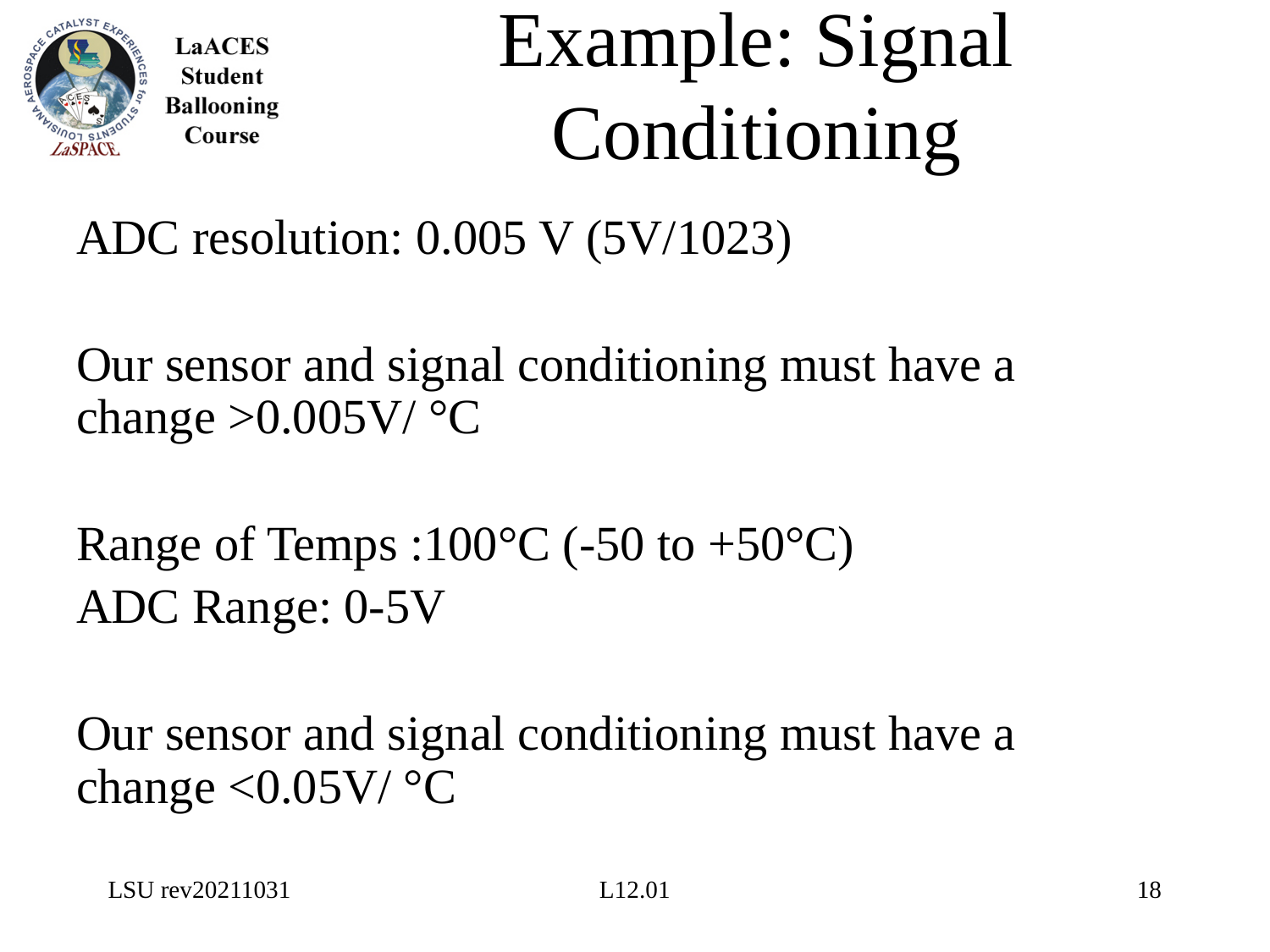

# Example: Signal Conditioning
ADC resolution: 0.005 V (5V/1023)

Our sensor and signal conditioning must have a change >0.005V/ °C

Range of Temps :100°C (-50 to +50°C)
ADC Range: 0-5V

Our sensor and signal conditioning must have a change <0.05V/ °C

LSU rev20211031
L12.01
18